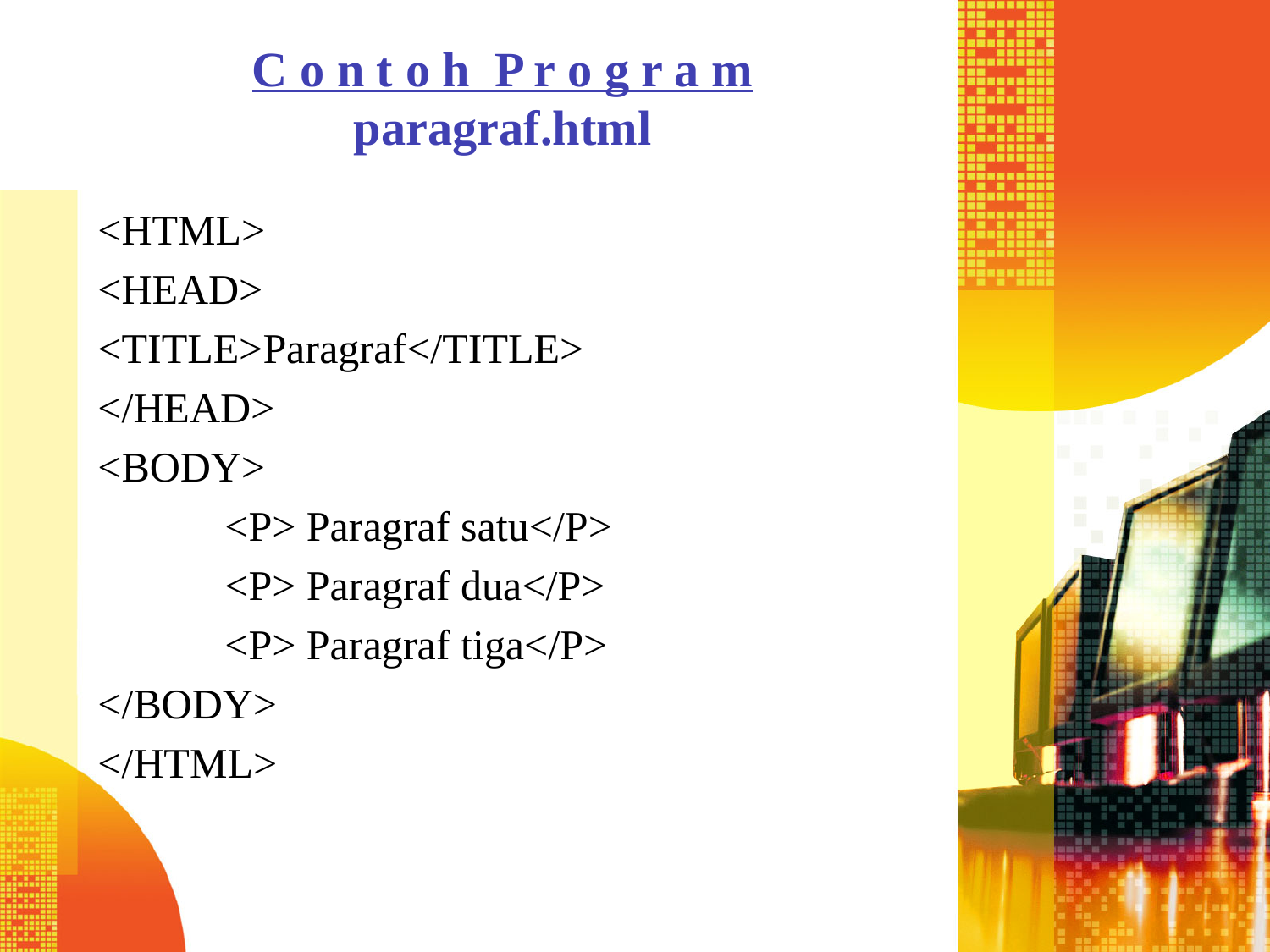

# C o n t o h  P r o g r a m paragraf.html
<HTML>
<HEAD>
<TITLE>Paragraf</TITLE>
</HEAD>
<BODY>
	<P> Paragraf satu</P>
	<P> Paragraf dua</P>
	<P> Paragraf tiga</P>
</BODY>
</HTML>